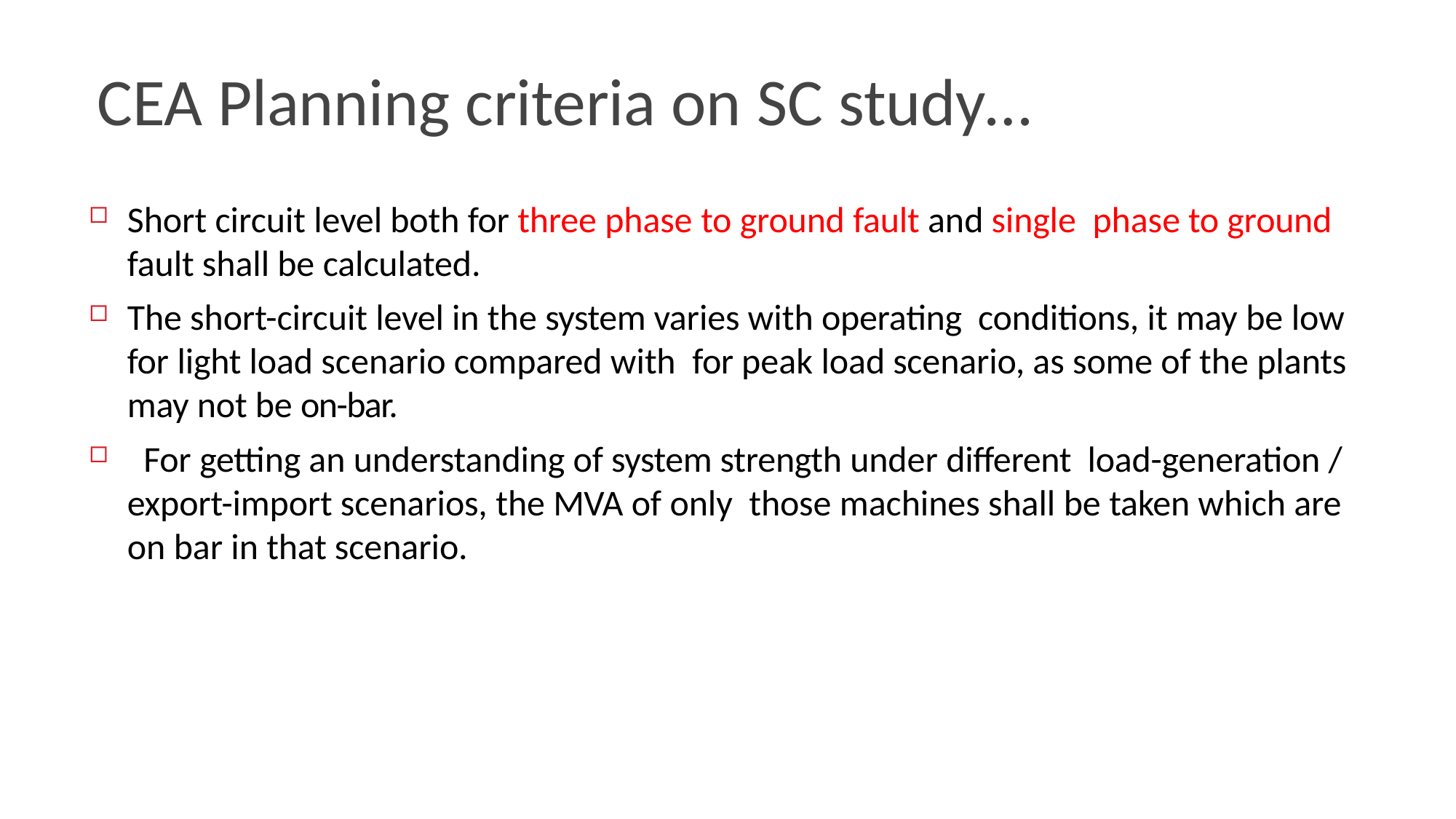

# CEA Planning criteria on SC study…
Short circuit level both for three phase to ground fault and single  phase to ground fault shall be calculated.
The short-circuit level in the system varies with operating  conditions, it may be low for light load scenario compared with  for peak load scenario, as some of the plants may not be on-bar.
  For getting an understanding of system strength under different  load-generation / export-import scenarios, the MVA of only  those machines shall be taken which are on bar in that scenario.